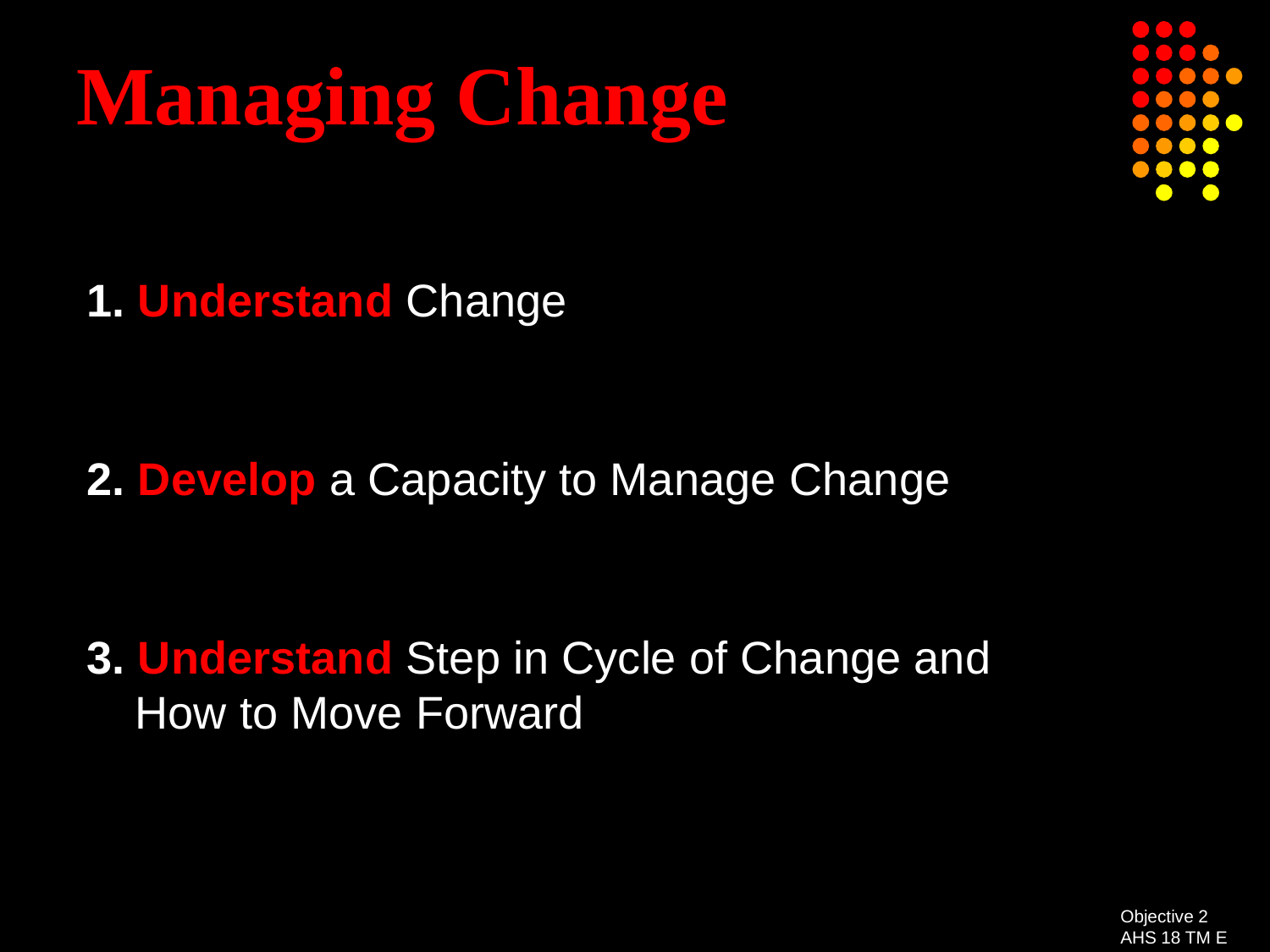

# Managing Change
1. Understand Change

2. Develop a Capacity to Manage Change

3. Understand Step in Cycle of Change and How to Move Forward
Objective 2
AHS 18 TM E